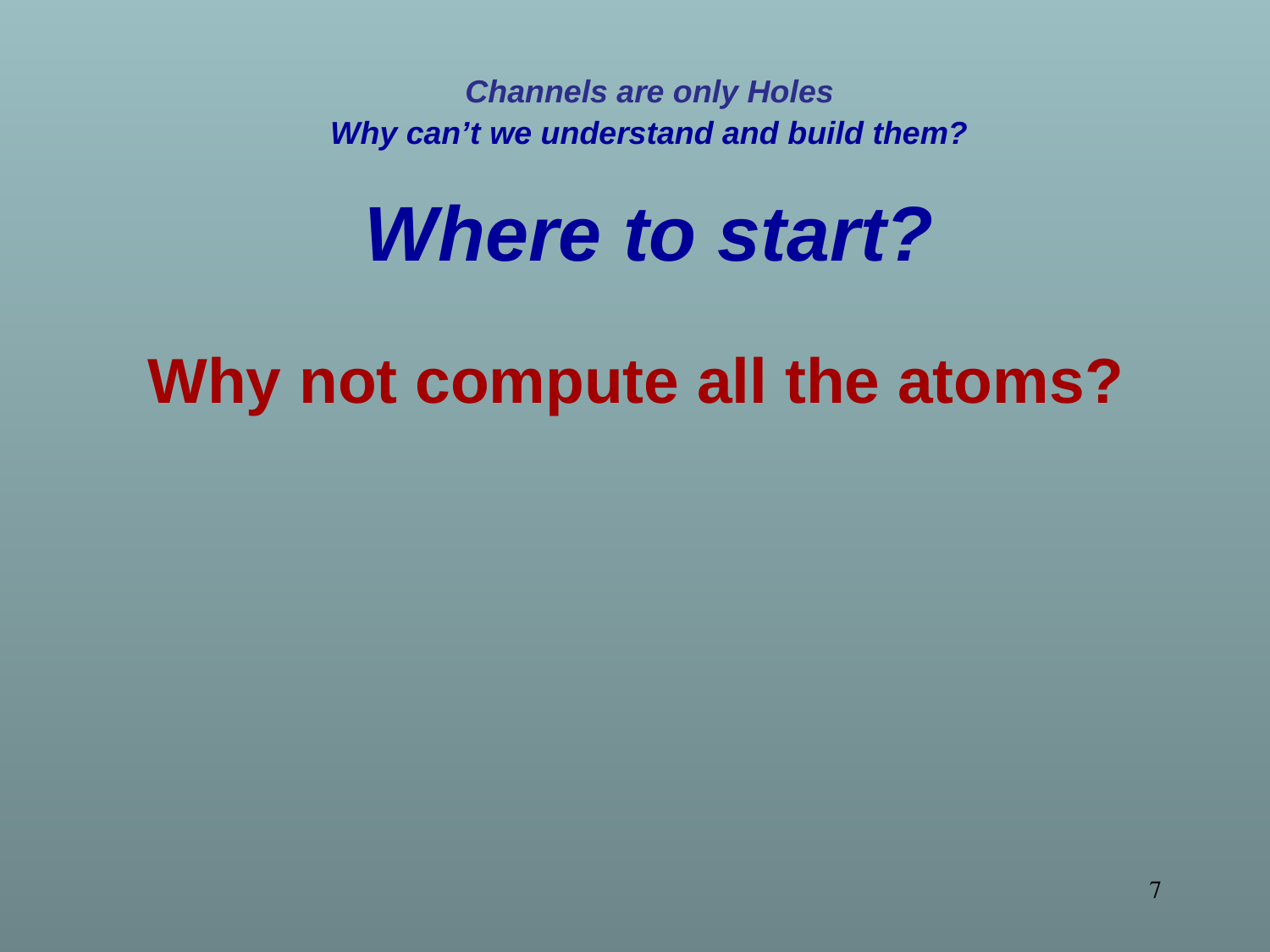

Channels are only Holes
Why can’t we understand and build them?

Where to start?
Why not compute all the atoms?
7